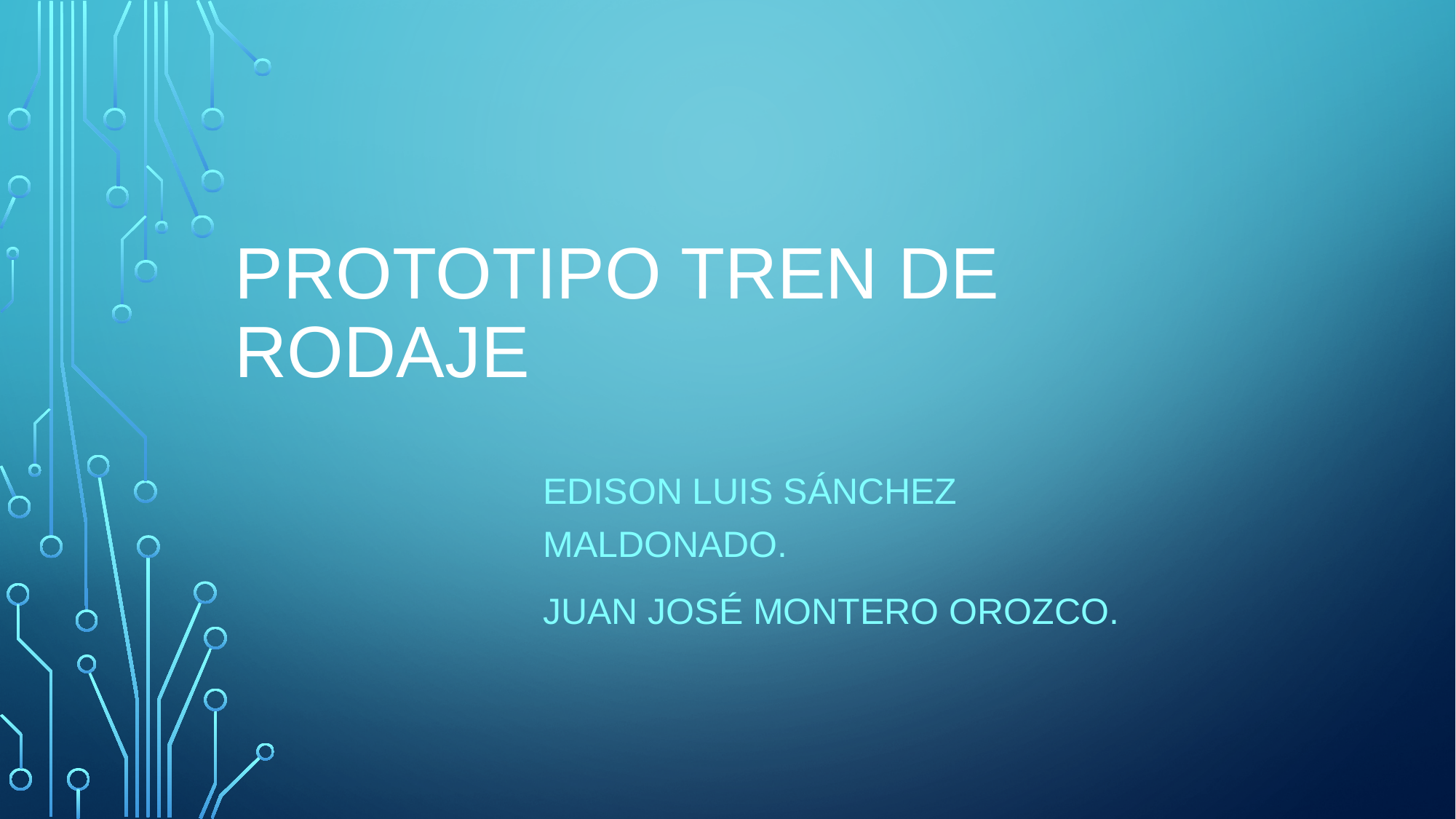

# Prototipo tren de rodaje
Edison Luis Sánchez Maldonado.
Juan José montero Orozco.